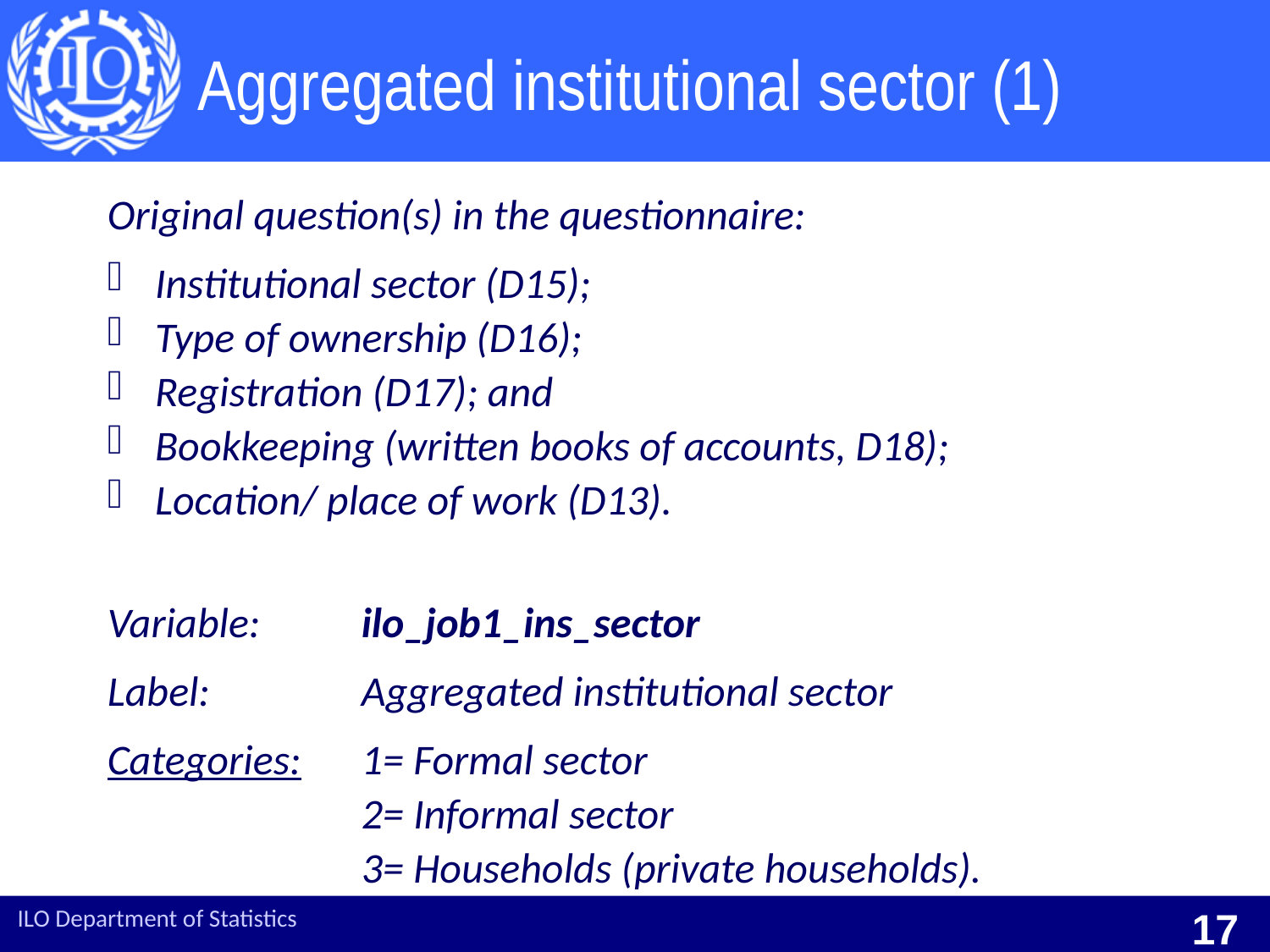

# Aggregated institutional sector (1)
Original question(s) in the questionnaire:
Institutional sector (D15);
Type of ownership (D16);
Registration (D17); and
Bookkeeping (written books of accounts, D18);
Location/ place of work (D13).

Variable: 	ilo_job1_ins_sector
Label: 		Aggregated institutional sector
Categories:	1= Formal sector
		2= Informal sector
		3= Households (private households).
ILO Department of Statistics
17